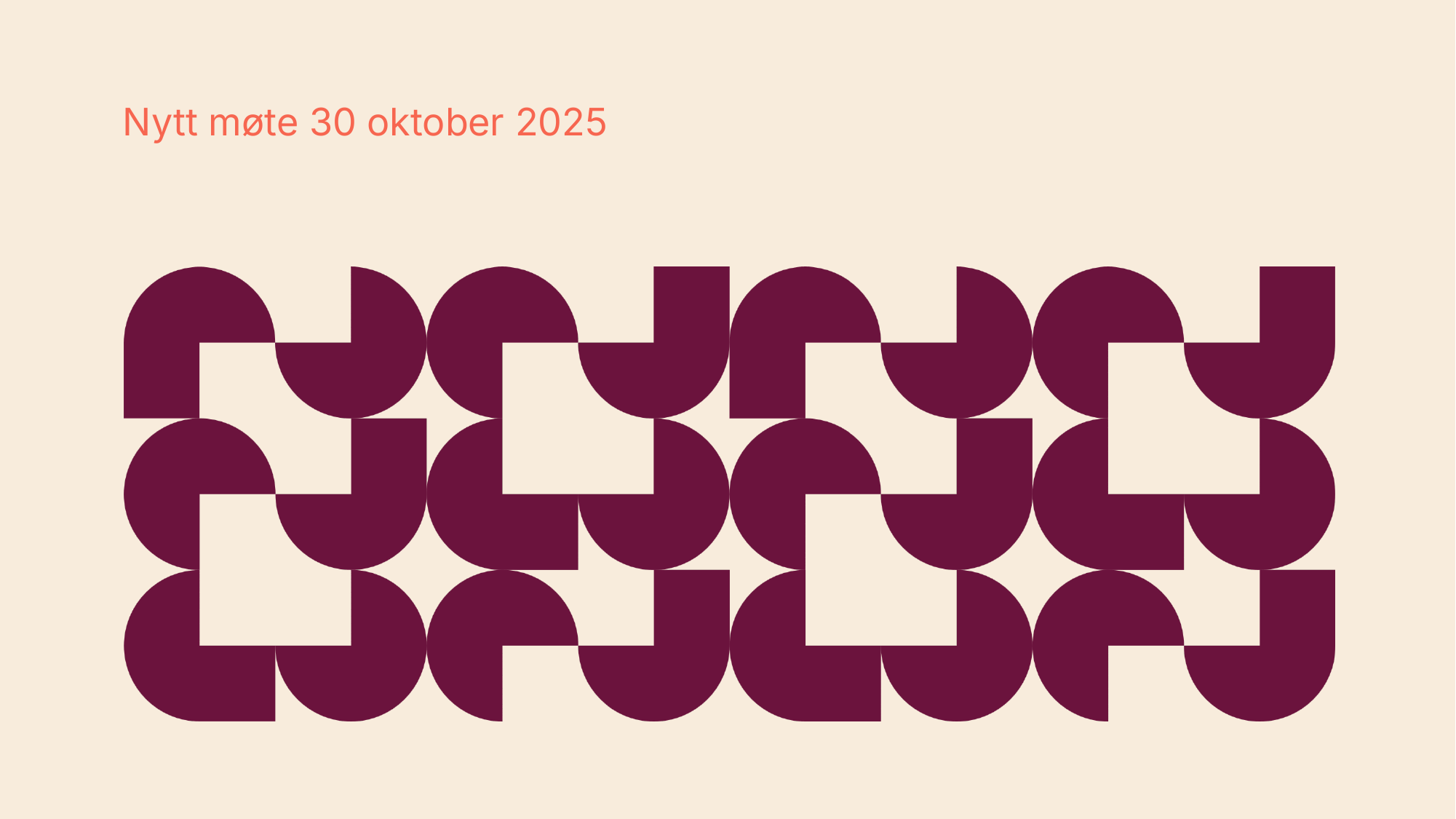

# Nytt møte 30 oktober 2025
16